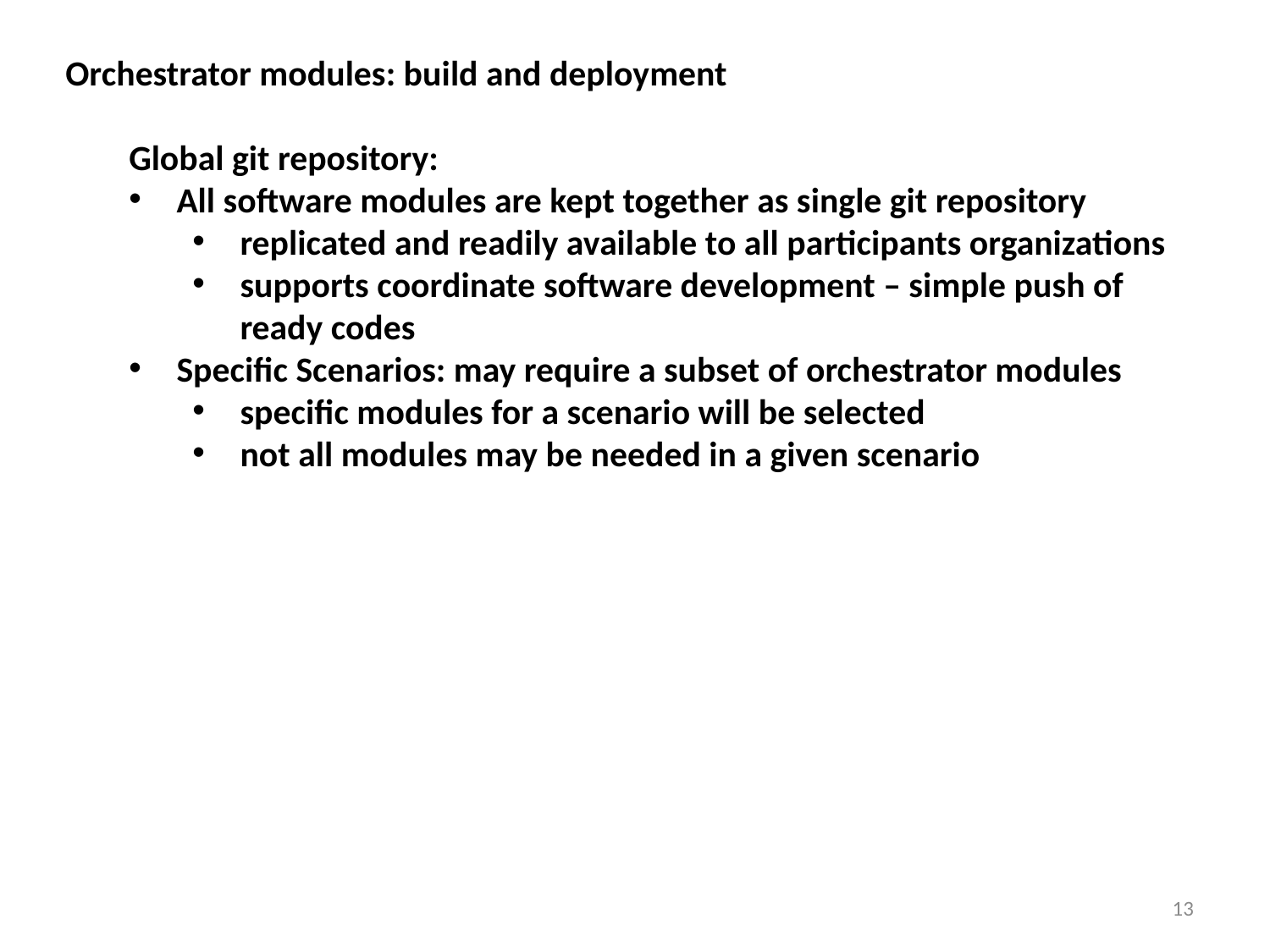

Orchestrator modules: build and deployment

Global git repository:
All software modules are kept together as single git repository
replicated and readily available to all participants organizations
supports coordinate software development – simple push of ready codes
Specific Scenarios: may require a subset of orchestrator modules
specific modules for a scenario will be selected
not all modules may be needed in a given scenario

13